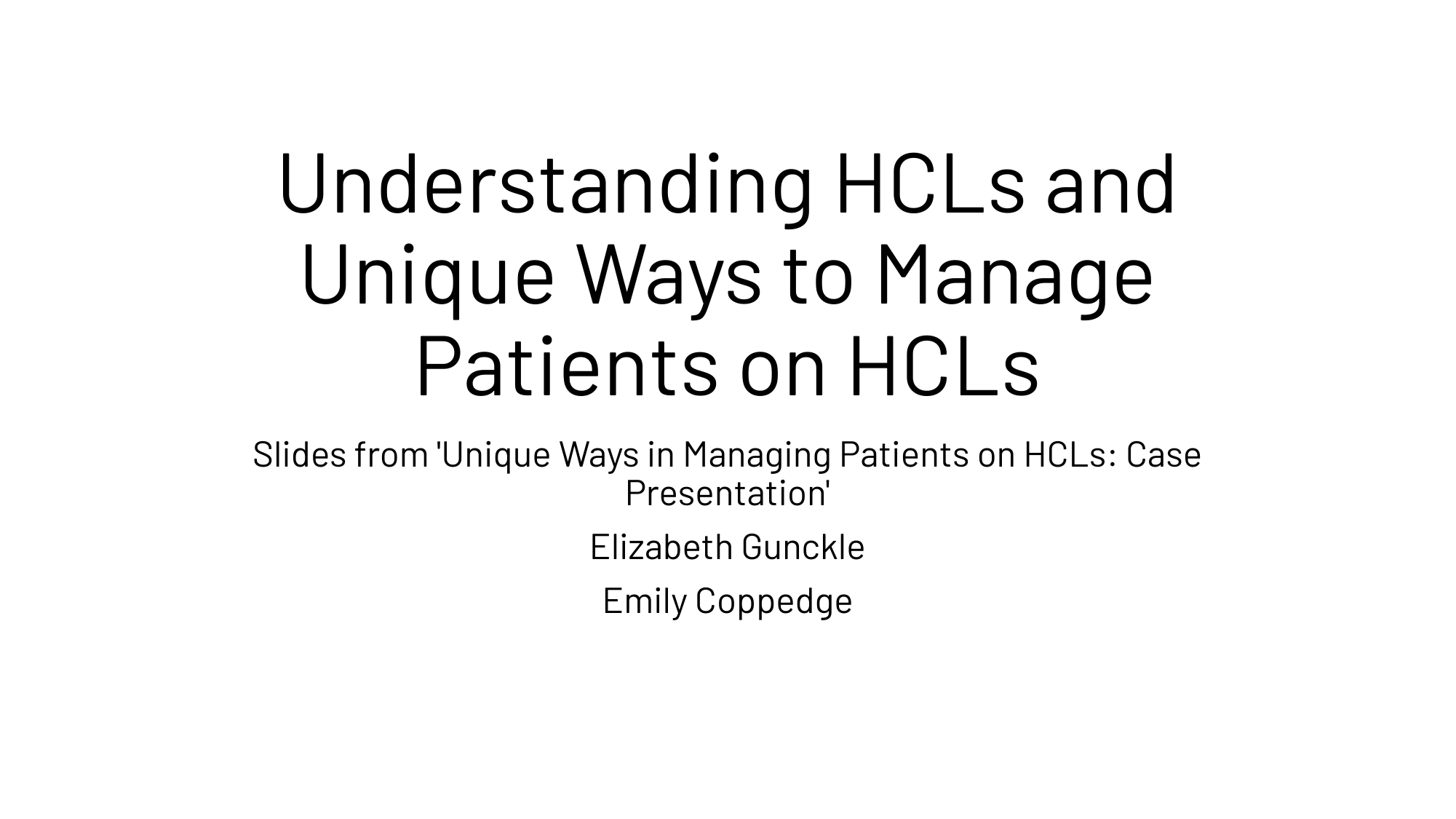

# Understanding HCLs and Unique Ways to Manage Patients on HCLs
Slides from 'Unique Ways in Managing Patients on HCLs: Case Presentation'
Elizabeth Gunckle
Emily Coppedge